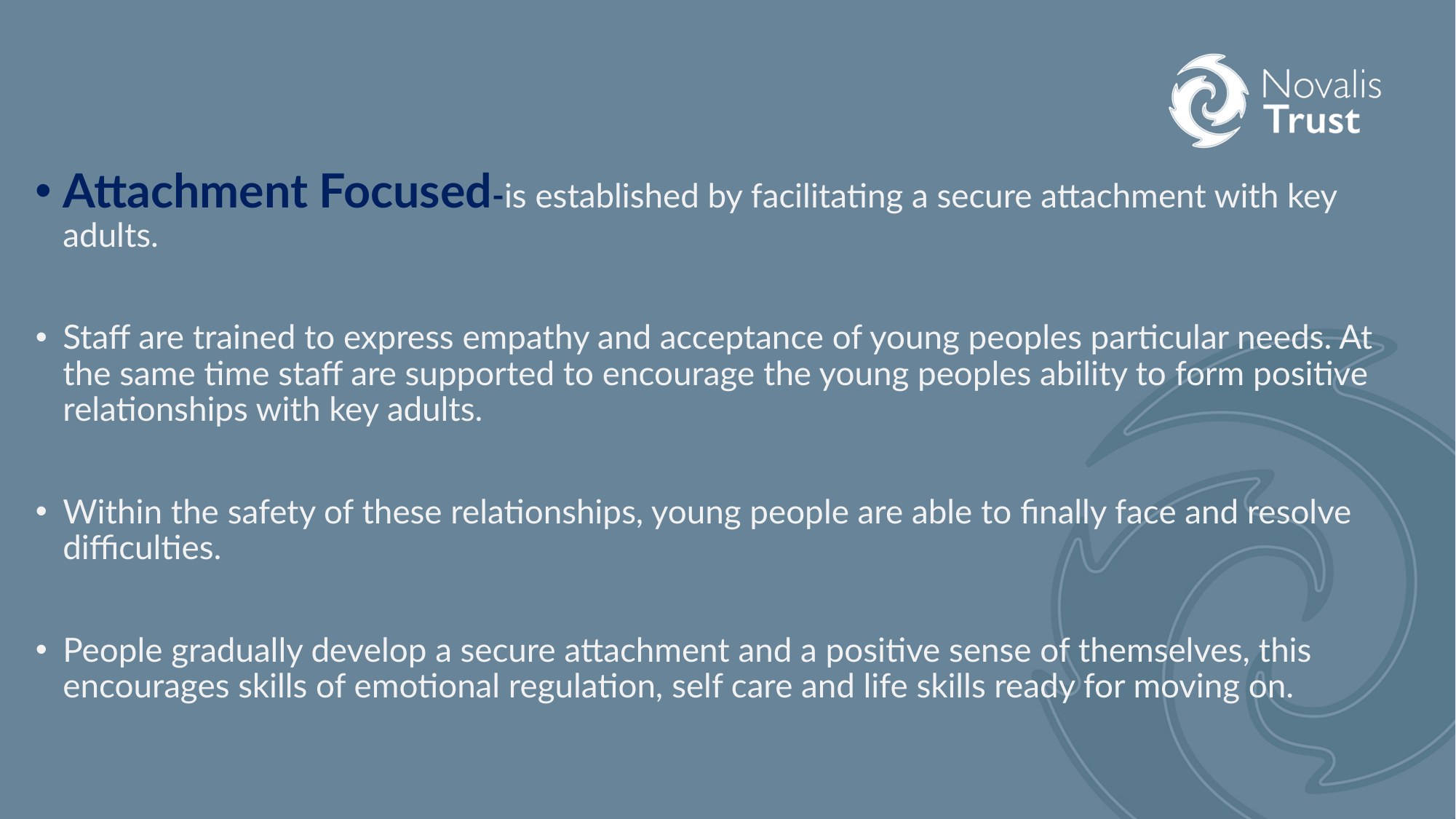

Attachment Focused-is established by facilitating a secure attachment with key adults.

Staff are trained to express empathy and acceptance of young peoples particular needs. At the same time staff are supported to encourage the young peoples ability to form positive relationships with key adults.

Within the safety of these relationships, young people are able to finally face and resolve difficulties.

People gradually develop a secure attachment and a positive sense of themselves, this encourages skills of emotional regulation, self care and life skills ready for moving on.